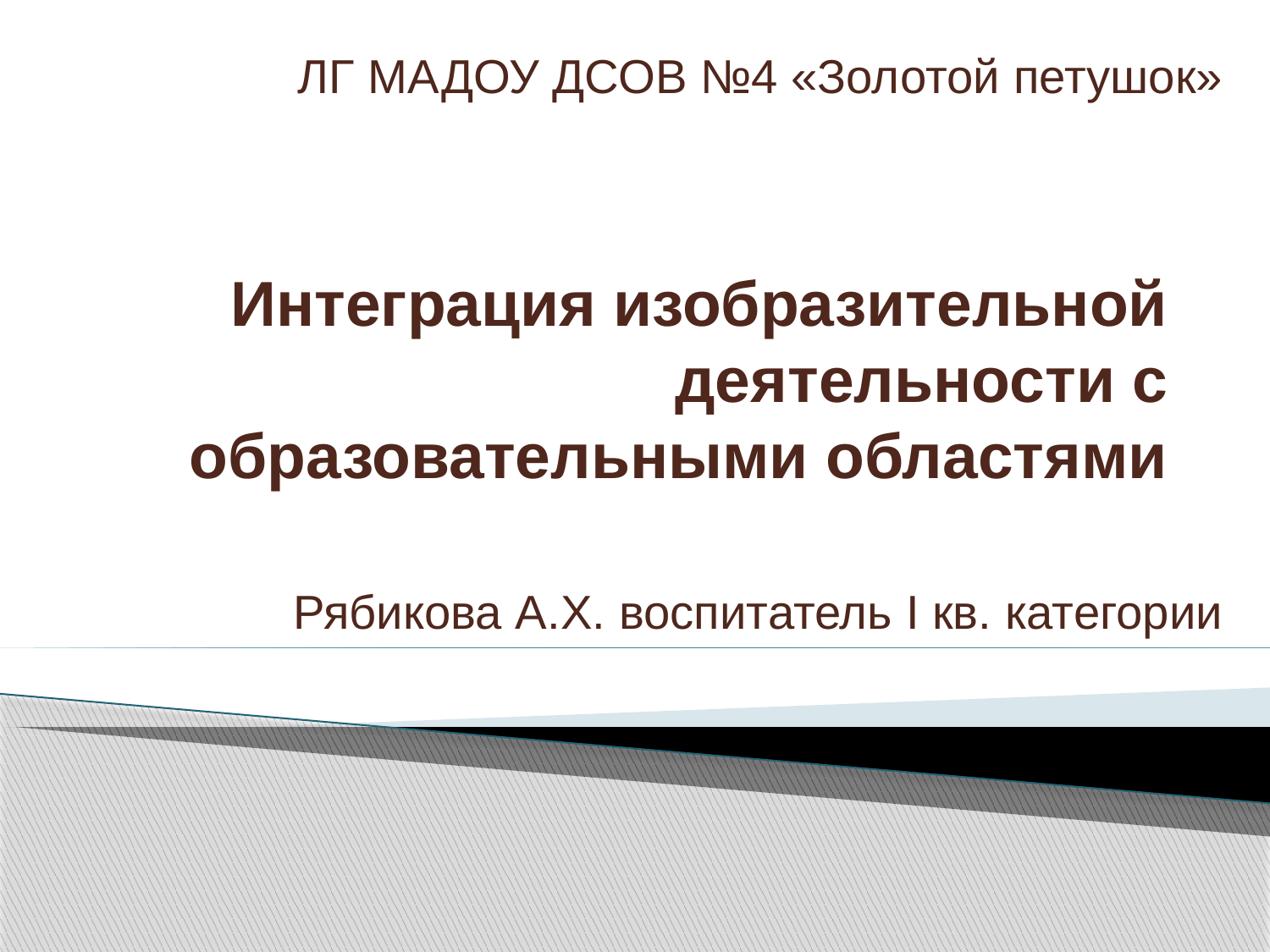

ЛГ МАДОУ ДСОВ №4 «Золотой петушок»
# Интеграция изобразительной деятельности с образовательными областями
Рябикова А.Х. воспитатель I кв. категории